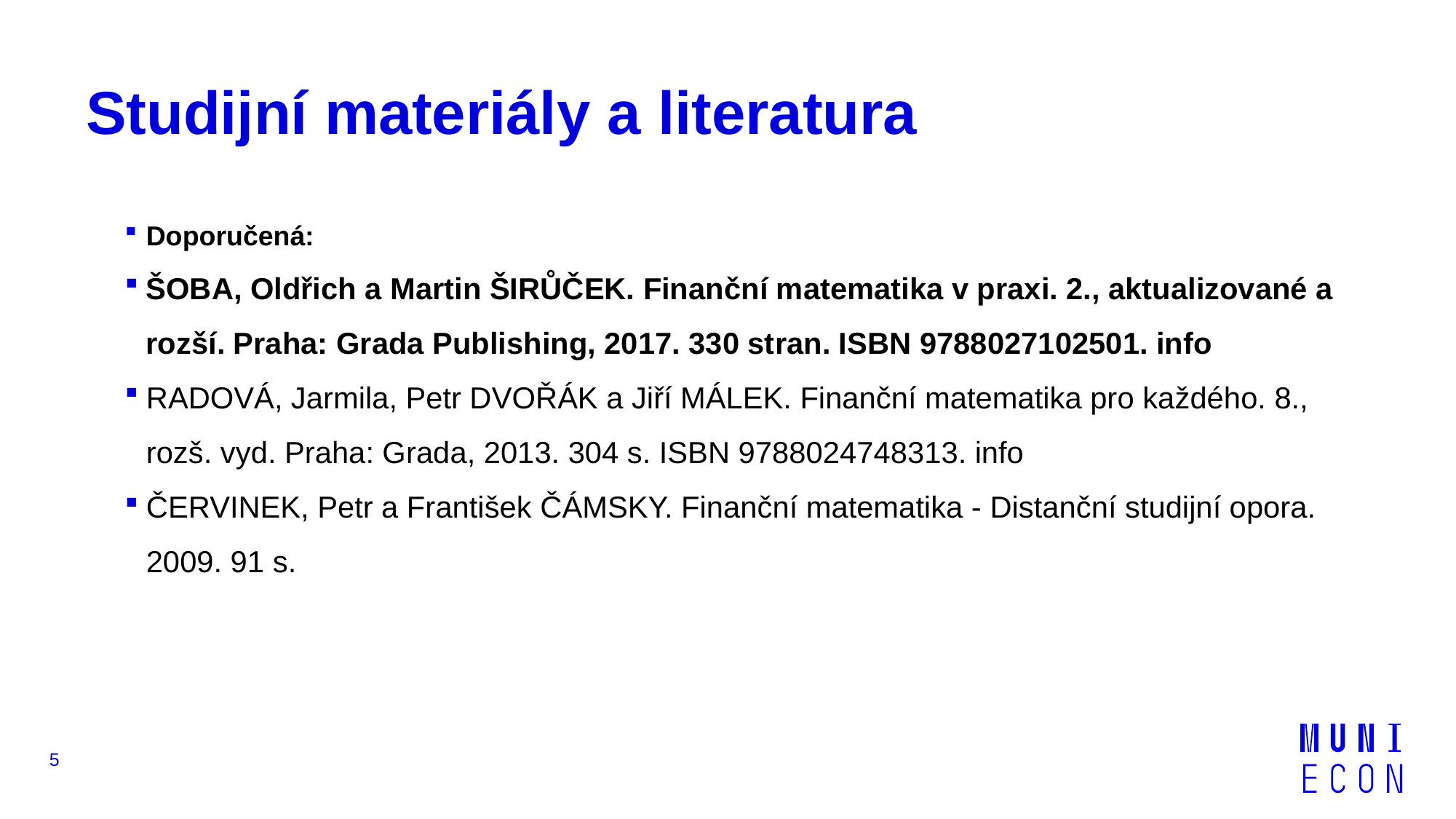

# Studijní materiály a literatura
Doporučená:
ŠOBA, Oldřich a Martin ŠIRŮČEK. Finanční matematika v praxi. 2., aktualizované a rozší. Praha: Grada Publishing, 2017. 330 stran. ISBN 9788027102501. info
RADOVÁ, Jarmila, Petr DVOŘÁK a Jiří MÁLEK. Finanční matematika pro každého. 8., rozš. vyd. Praha: Grada, 2013. 304 s. ISBN 9788024748313. info
ČERVINEK, Petr a František ČÁMSKY. Finanční matematika - Distanční studijní opora. 2009. 91 s.
5